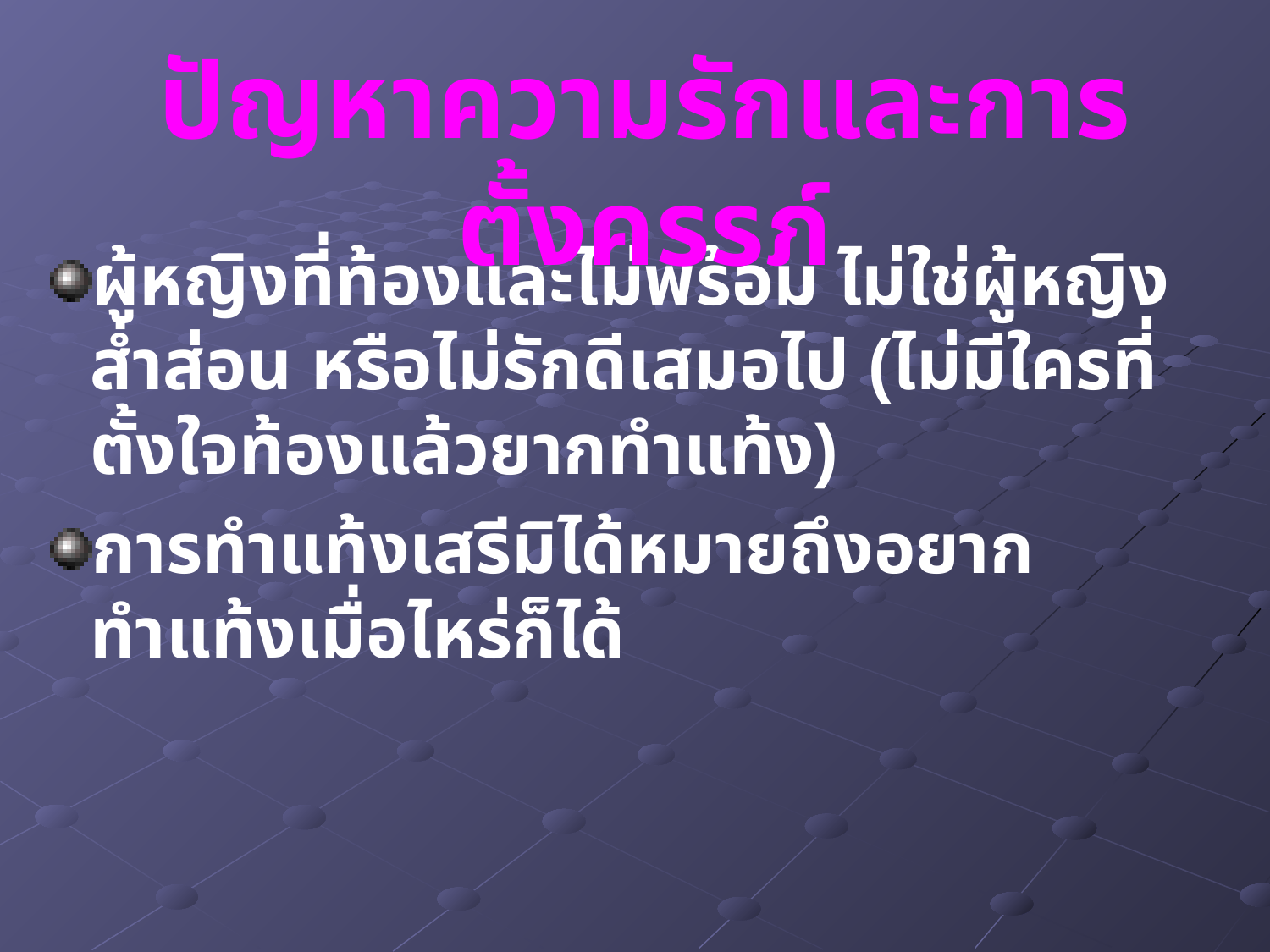

ปัญหาความรักและการตั้งครรภ์
ผู้หญิงที่ท้องและไม่พร้อม ไม่ใช่ผู้หญิงส่ำส่อน หรือไม่รักดีเสมอไป (ไม่มีใครที่ตั้งใจท้องแล้วยากทำแท้ง)
การทำแท้งเสรีมิได้หมายถึงอยากทำแท้งเมื่อไหร่ก็ได้